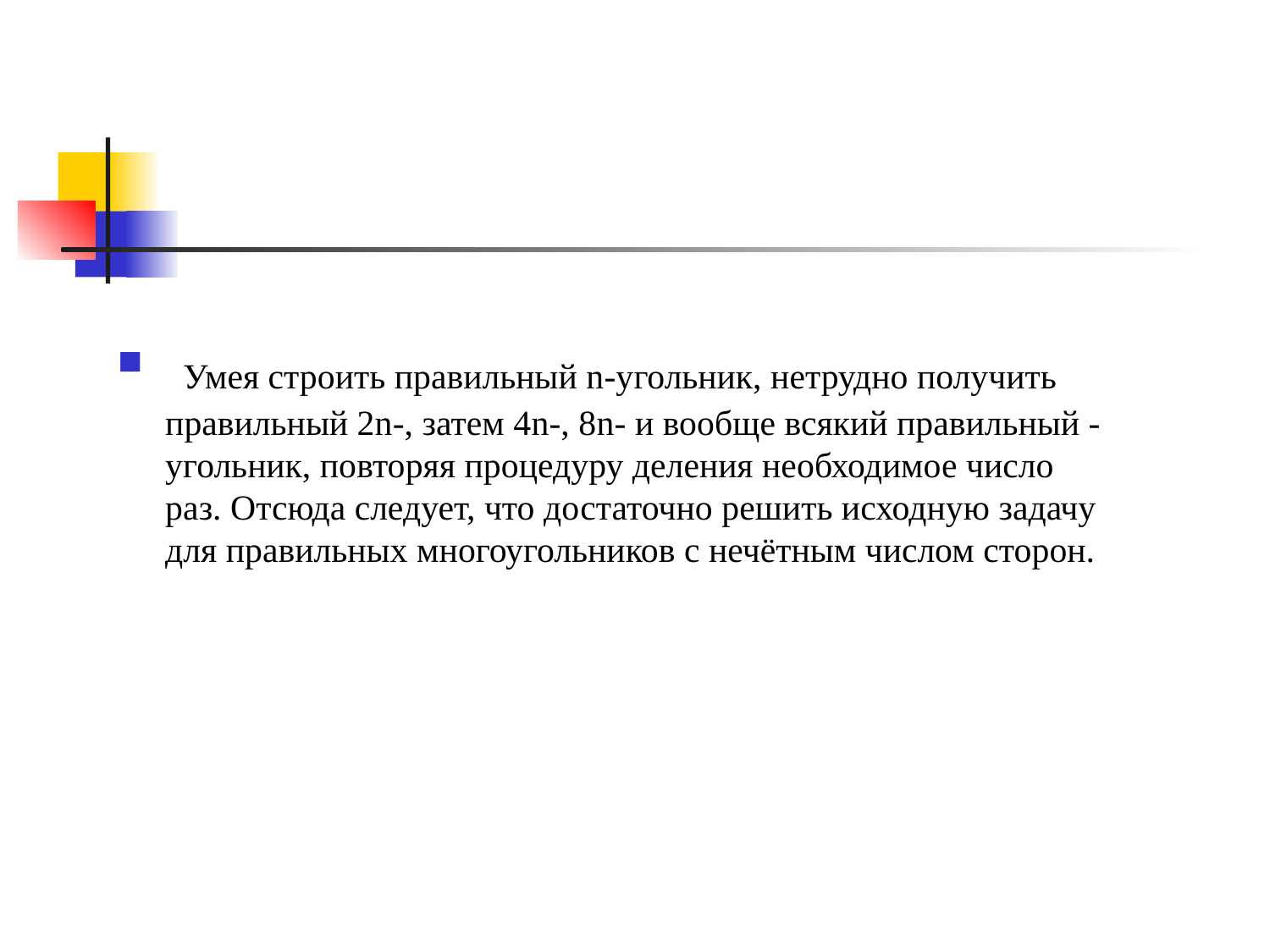

#
 Умея строить правильный n-угольник, нетрудно получить правильный 2n-, затем 4n-, 8n- и вообще всякий правильный -угольник, повторяя процедуру деления необходимое число раз. Отсюда следует, что достаточно решить исходную задачу для правильных многоугольников с нечётным числом сторон.